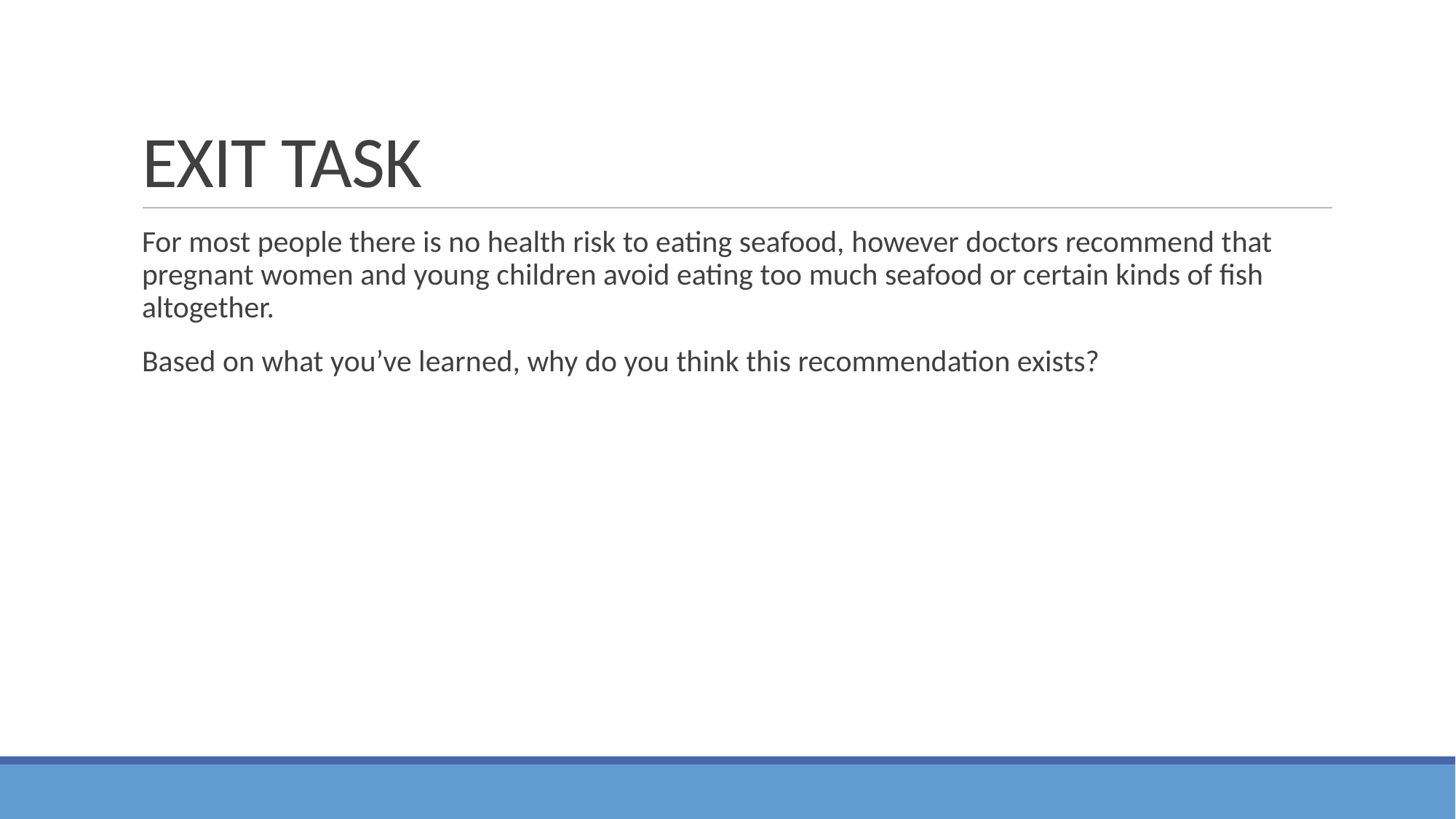

# EXIT TASK
For most people there is no health risk to eating seafood, however doctors recommend that pregnant women and young children avoid eating too much seafood or certain kinds of fish altogether.
Based on what you’ve learned, why do you think this recommendation exists?